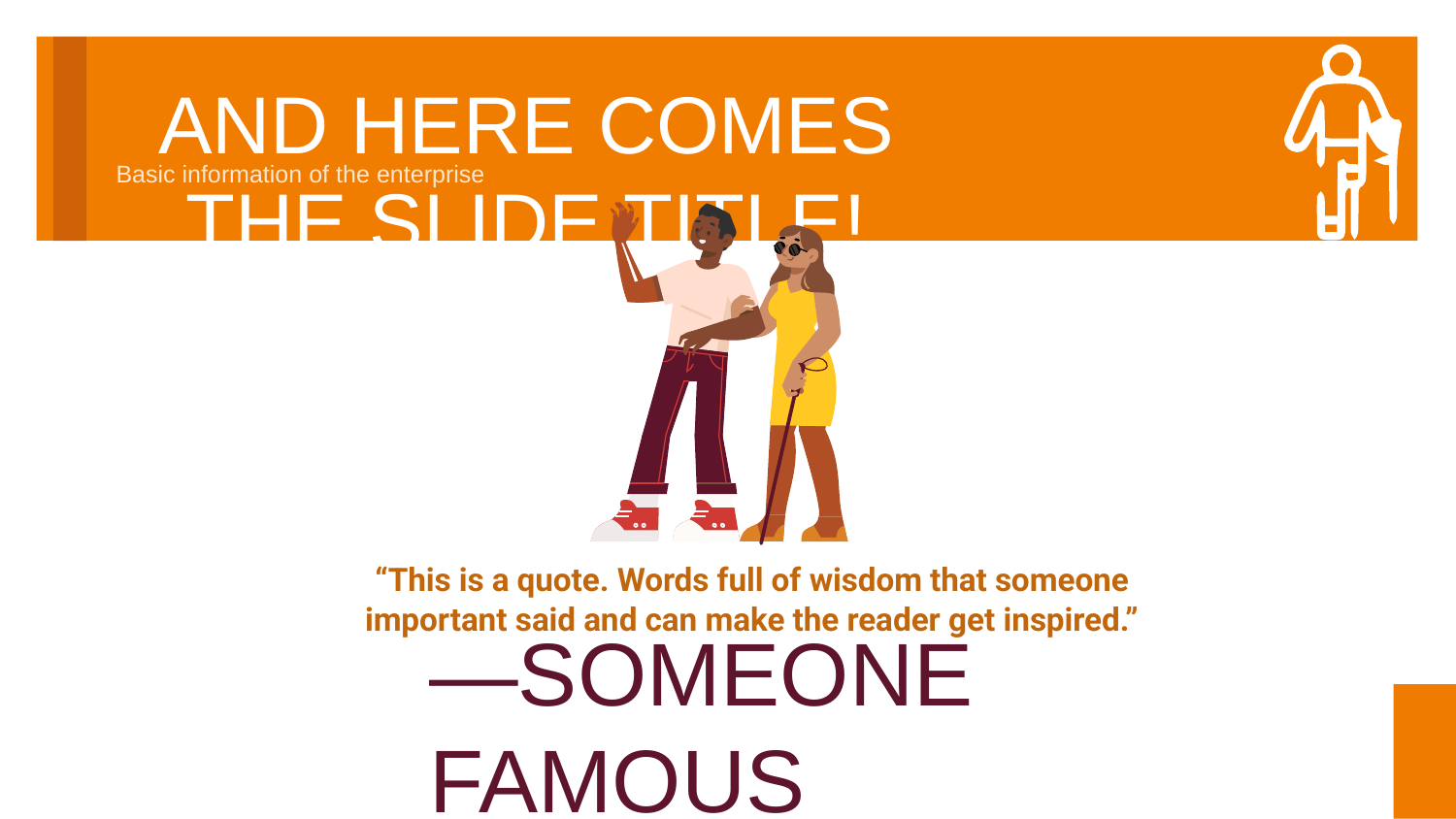

AND HERE COMES THE SLIDE TITLE!
Basic information of the enterprise

“This is a quote. Words full of wisdom that someone important said and can make the reader get inspired.”

# —SOMEONE  FAMOUS